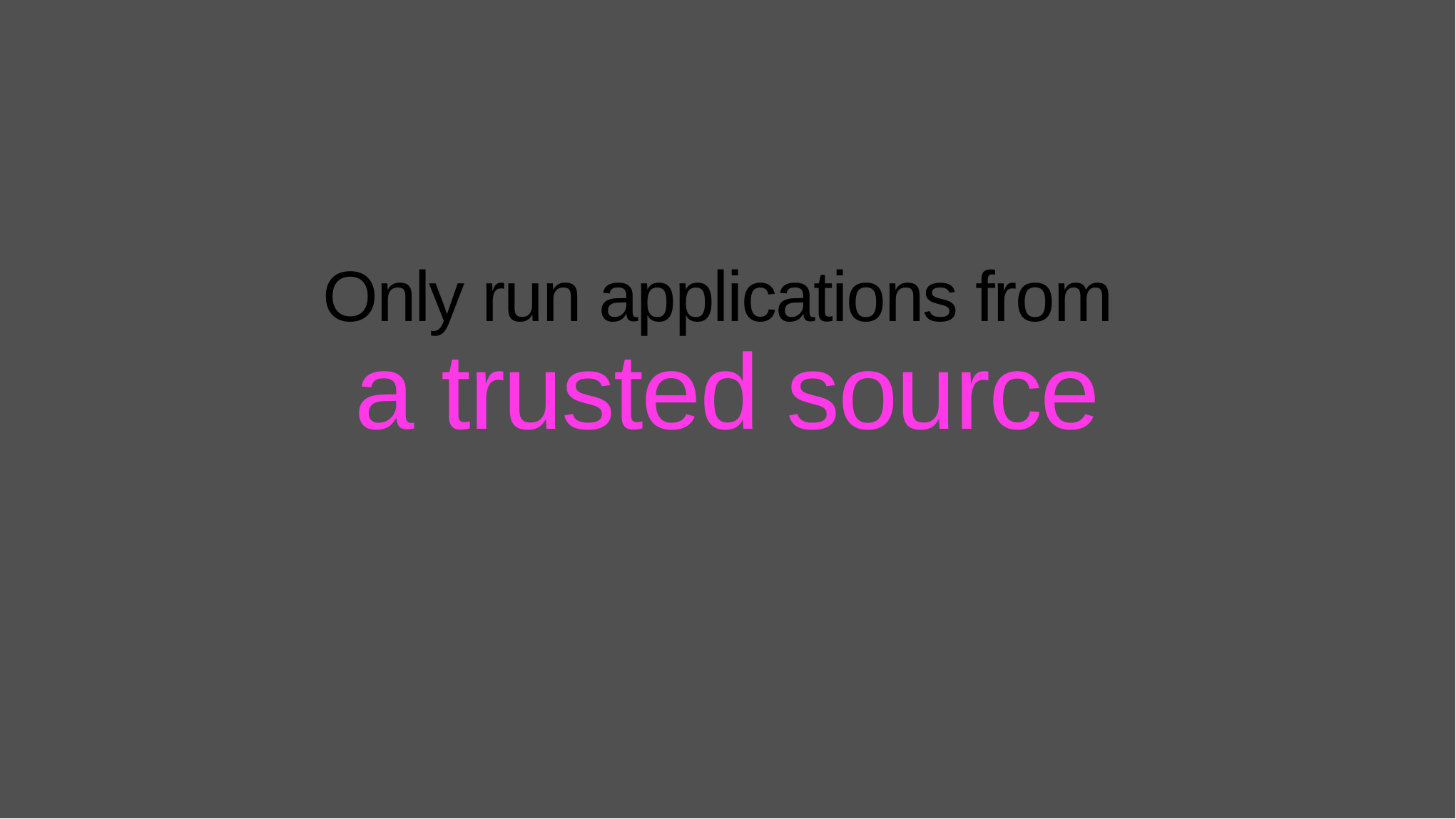

# Only run applications from a trusted source